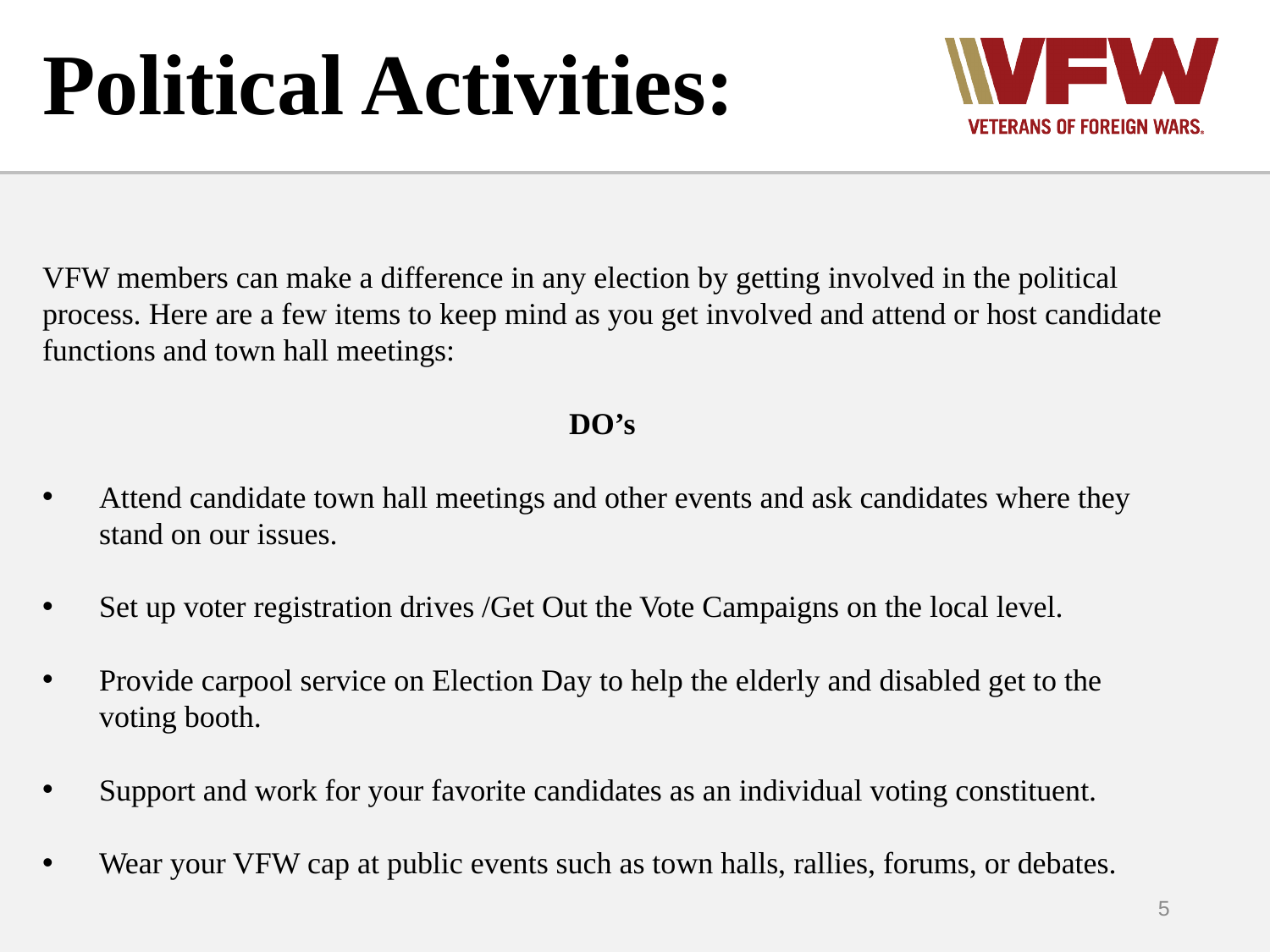

# Political Activities:
VFW members can make a difference in any election by getting involved in the political process. Here are a few items to keep mind as you get involved and attend or host candidate functions and town hall meetings:

DO’s

Attend candidate town hall meetings and other events and ask candidates where they stand on our issues.

Set up voter registration drives /Get Out the Vote Campaigns on the local level.

Provide carpool service on Election Day to help the elderly and disabled get to the voting booth.

Support and work for your favorite candidates as an individual voting constituent.

Wear your VFW cap at public events such as town halls, rallies, forums, or debates.

5